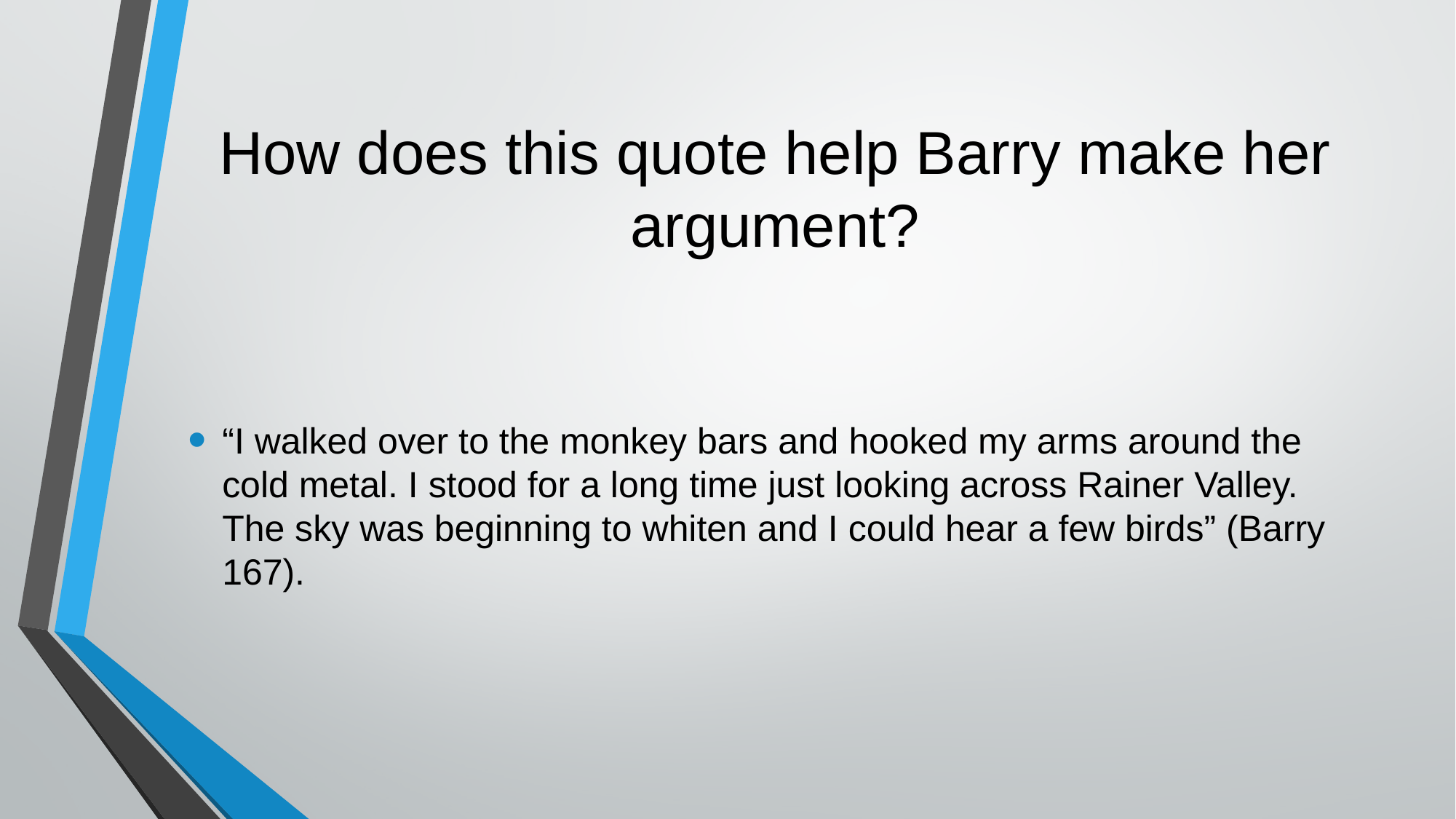

# How does this quote help Barry make her argument?
“I walked over to the monkey bars and hooked my arms around the cold metal. I stood for a long time just looking across Rainer Valley. The sky was beginning to whiten and I could hear a few birds” (Barry 167).